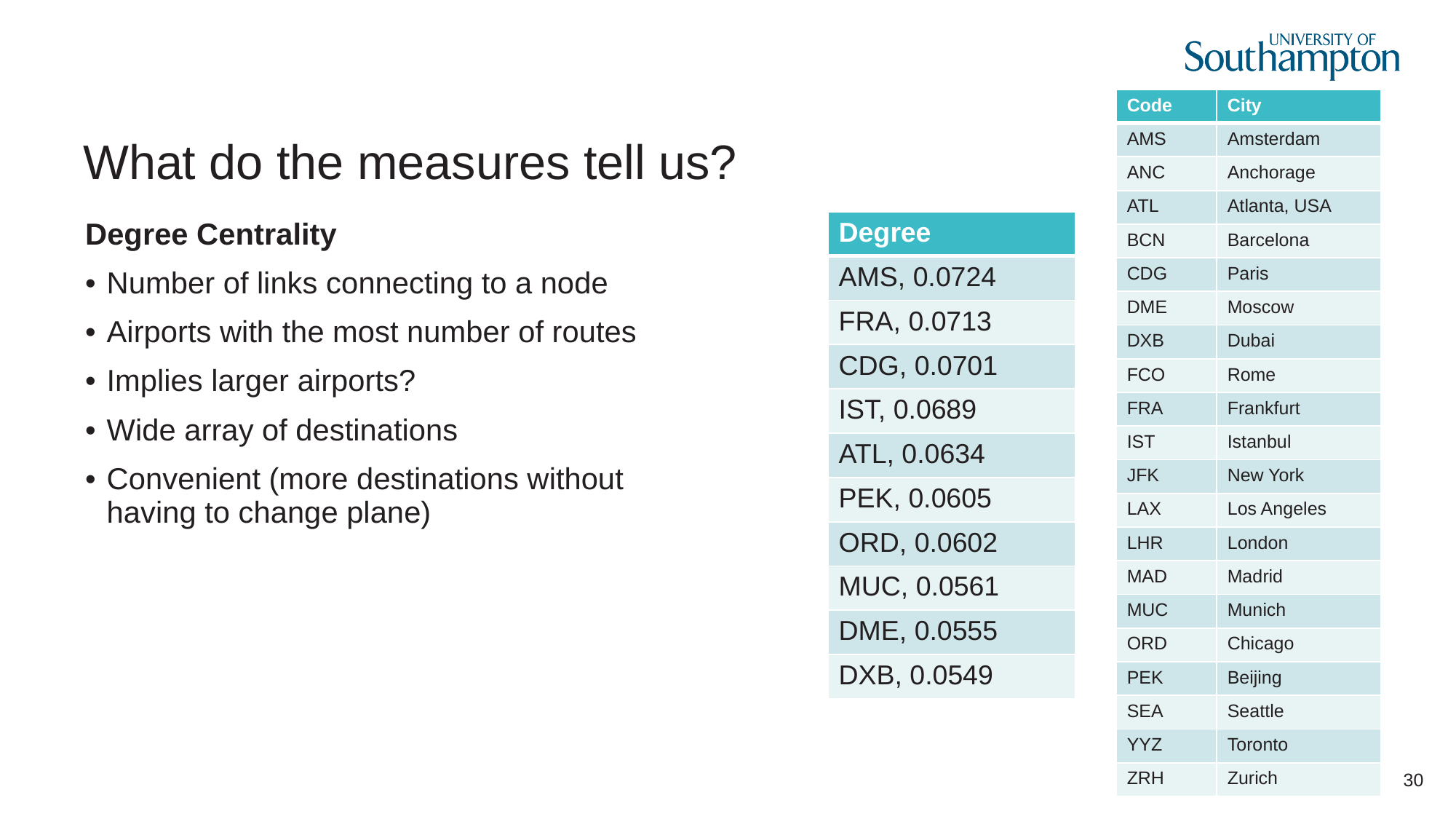

# What do the measures tell us?
| Code | City |
| --- | --- |
| AMS | Amsterdam |
| ANC | Anchorage |
| ATL | Atlanta, USA |
| BCN | Barcelona |
| CDG | Paris |
| DME | Moscow |
| DXB | Dubai |
| FCO | Rome |
| FRA | Frankfurt |
| IST | Istanbul |
| JFK | New York |
| LAX | Los Angeles |
| LHR | London |
| MAD | Madrid |
| MUC | Munich |
| ORD | Chicago |
| PEK | Beijing |
| SEA | Seattle |
| YYZ | Toronto |
| ZRH | Zurich |

Degree Centrality
Number of links connecting to a node
Airports with the most number of routes
Implies larger airports?
Wide array of destinations
Convenient (more destinations without having to change plane)
| Degree |
| --- |
| AMS, 0.0724 |
| FRA, 0.0713 |
| CDG, 0.0701 |
| IST, 0.0689 |
| ATL, 0.0634 |
| PEK, 0.0605 |
| ORD, 0.0602 |
| MUC, 0.0561 |
| DME, 0.0555 |
| DXB, 0.0549 |